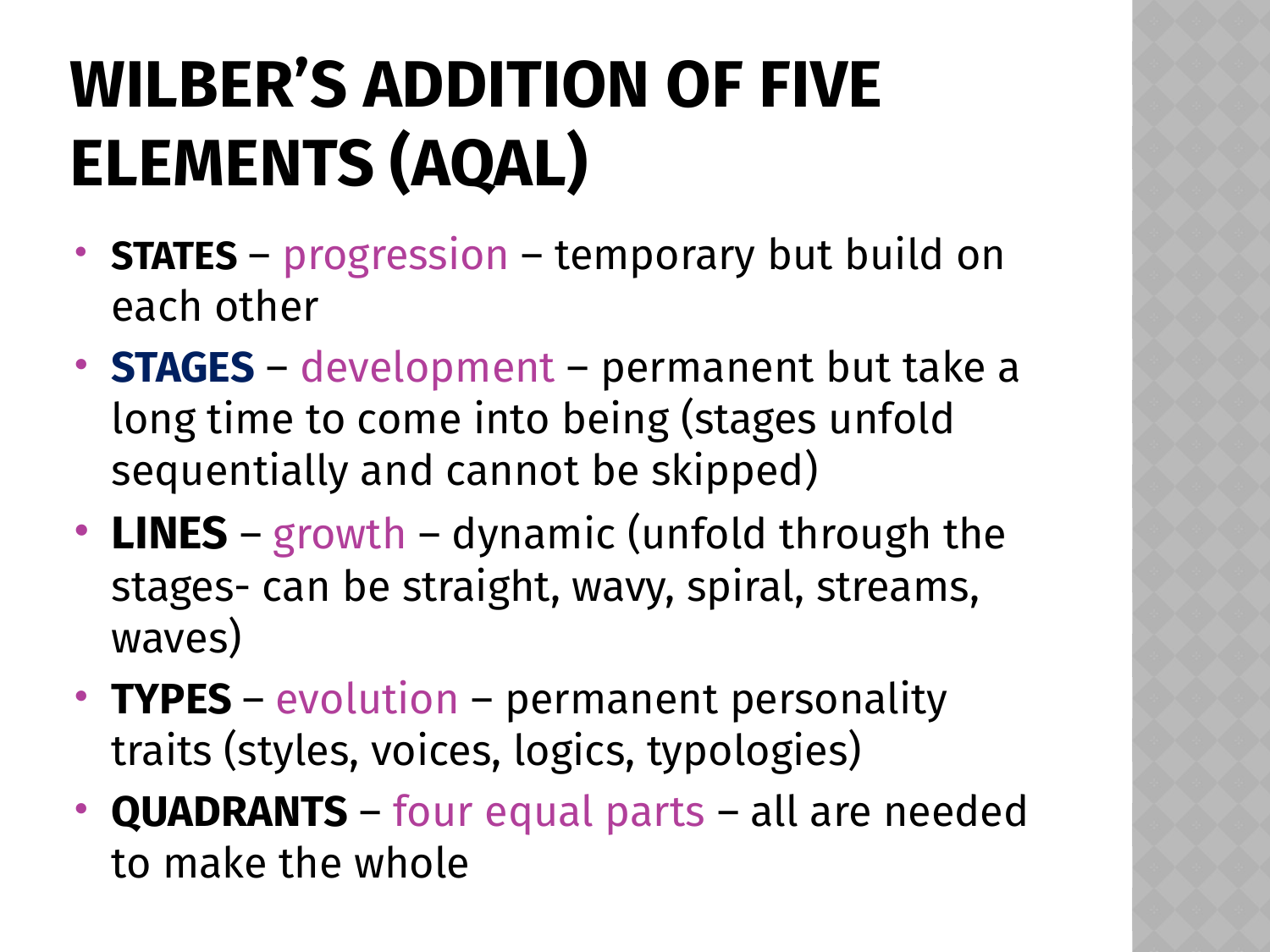

# Wilber’s addition of Five elements (AQAL)
STATES – progression – temporary but build on each other
STAGES – development – permanent but take a long time to come into being (stages unfold sequentially and cannot be skipped)
LINES – growth – dynamic (unfold through the stages- can be straight, wavy, spiral, streams, waves)
TYPES – evolution – permanent personality traits (styles, voices, logics, typologies)
QUADRANTS – four equal parts – all are needed to make the whole